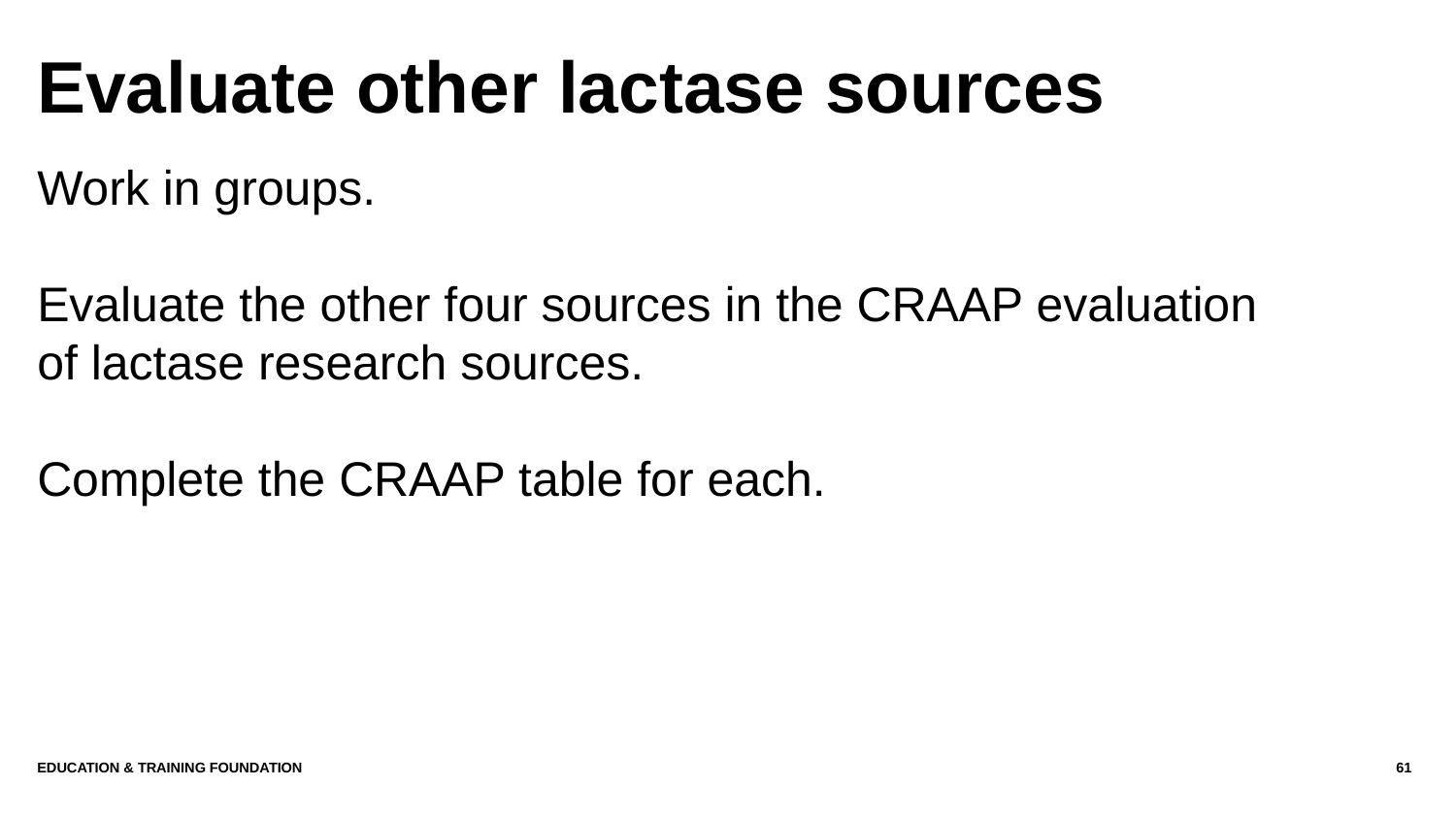

# Evaluate other lactase sources
Work in groups.

Evaluate the other four sources in the CRAAP evaluation of lactase research sources.

Complete the CRAAP table for each.
Education & Training Foundation
61